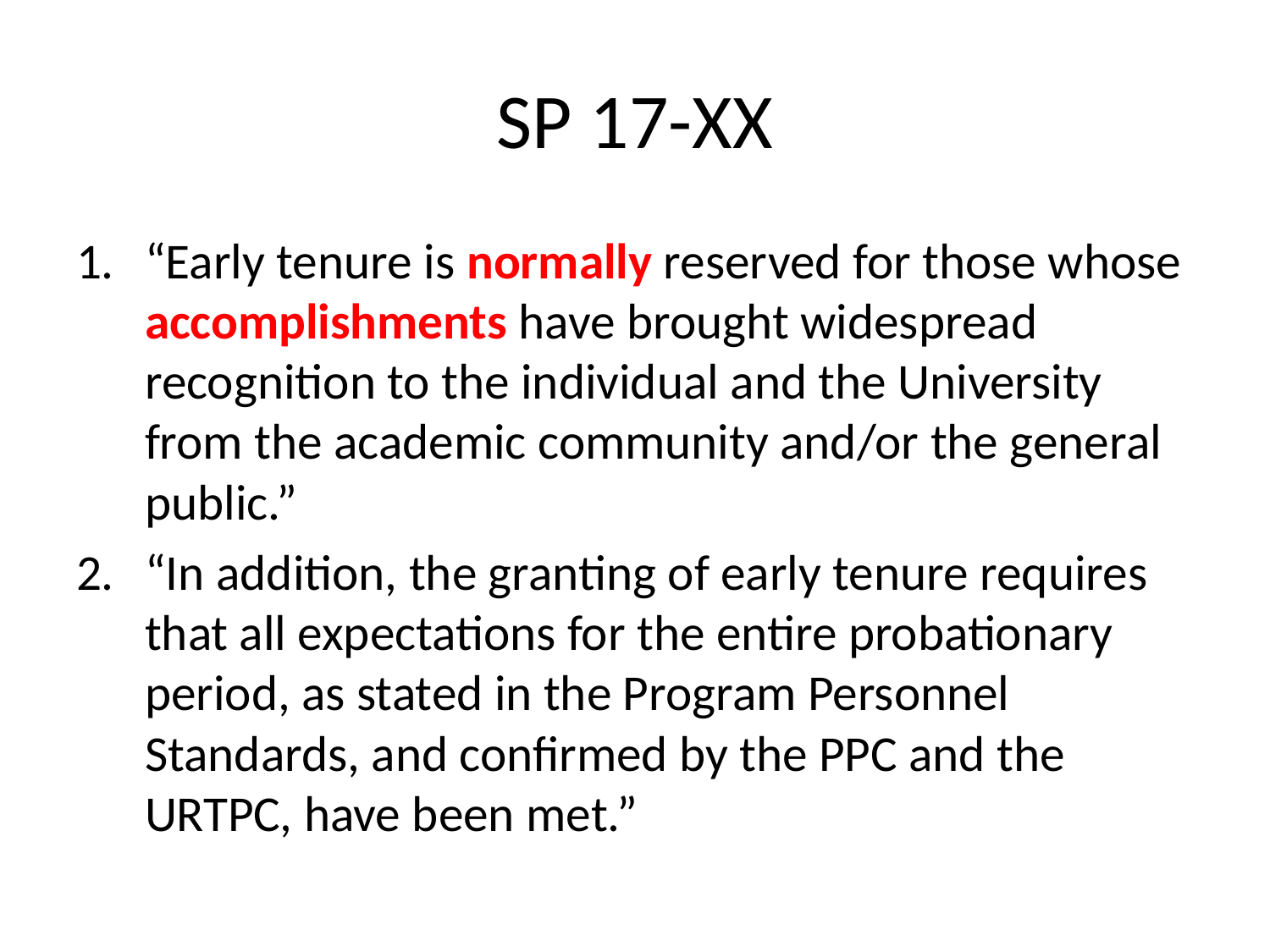

# SP 17-XX
“Early tenure is normally reserved for those whose accomplishments have brought widespread recognition to the individual and the University from the academic community and/or the general public.”
“In addition, the granting of early tenure requires that all expectations for the entire probationary period, as stated in the Program Personnel Standards, and confirmed by the PPC and the URTPC, have been met.”